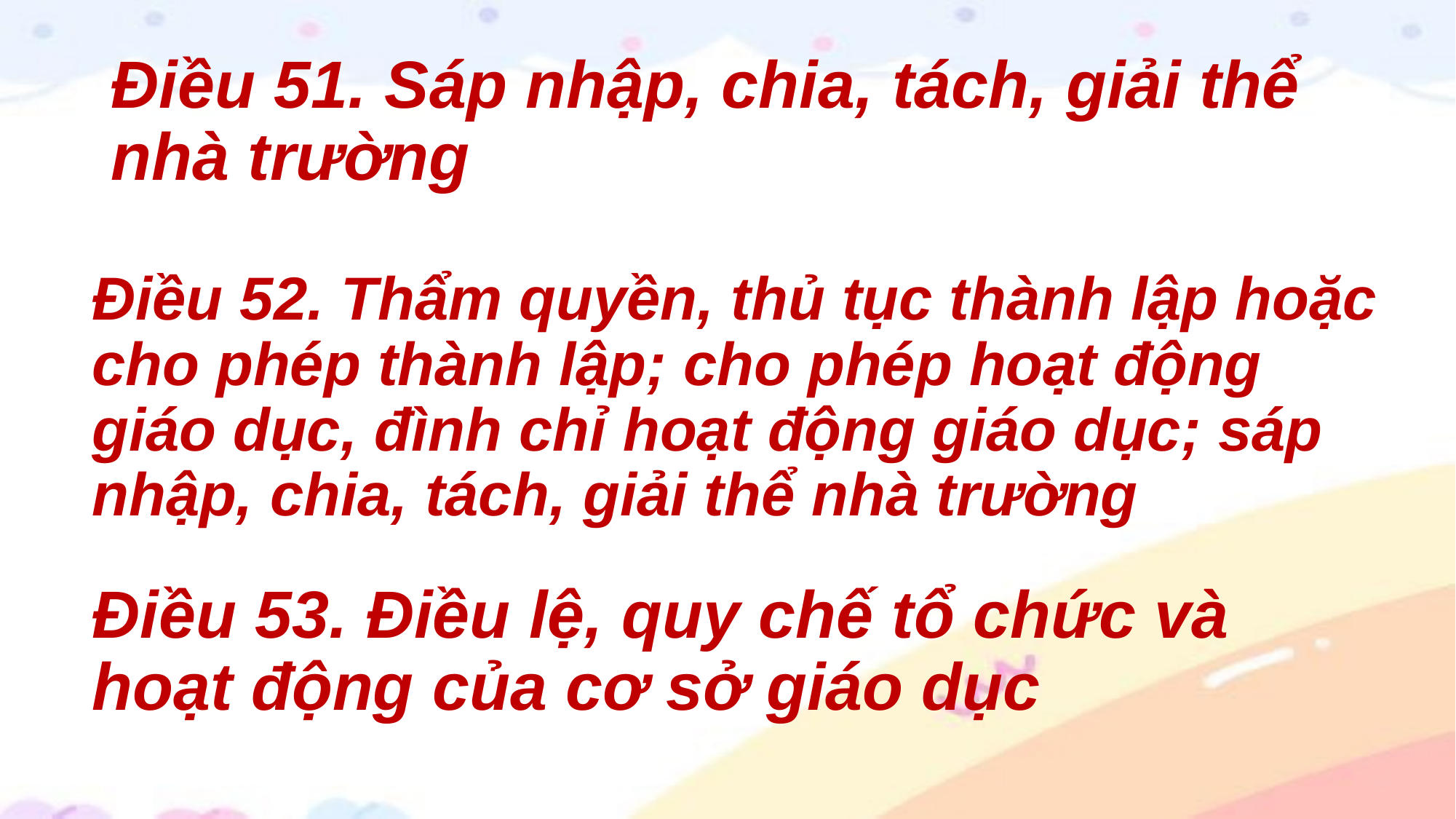

# Điều 51. Sáp nhập, chia, tách, giải thể nhà trường
Điều 52. Thẩm quyền, thủ tục thành lập hoặc cho phép thành lập; cho phép hoạt động giáo dục, đình chỉ hoạt động giáo dục; sáp nhập, chia, tách, giải thể nhà trường
Điều 53. Điều lệ, quy chế tổ chức và hoạt động của cơ sở giáo dục